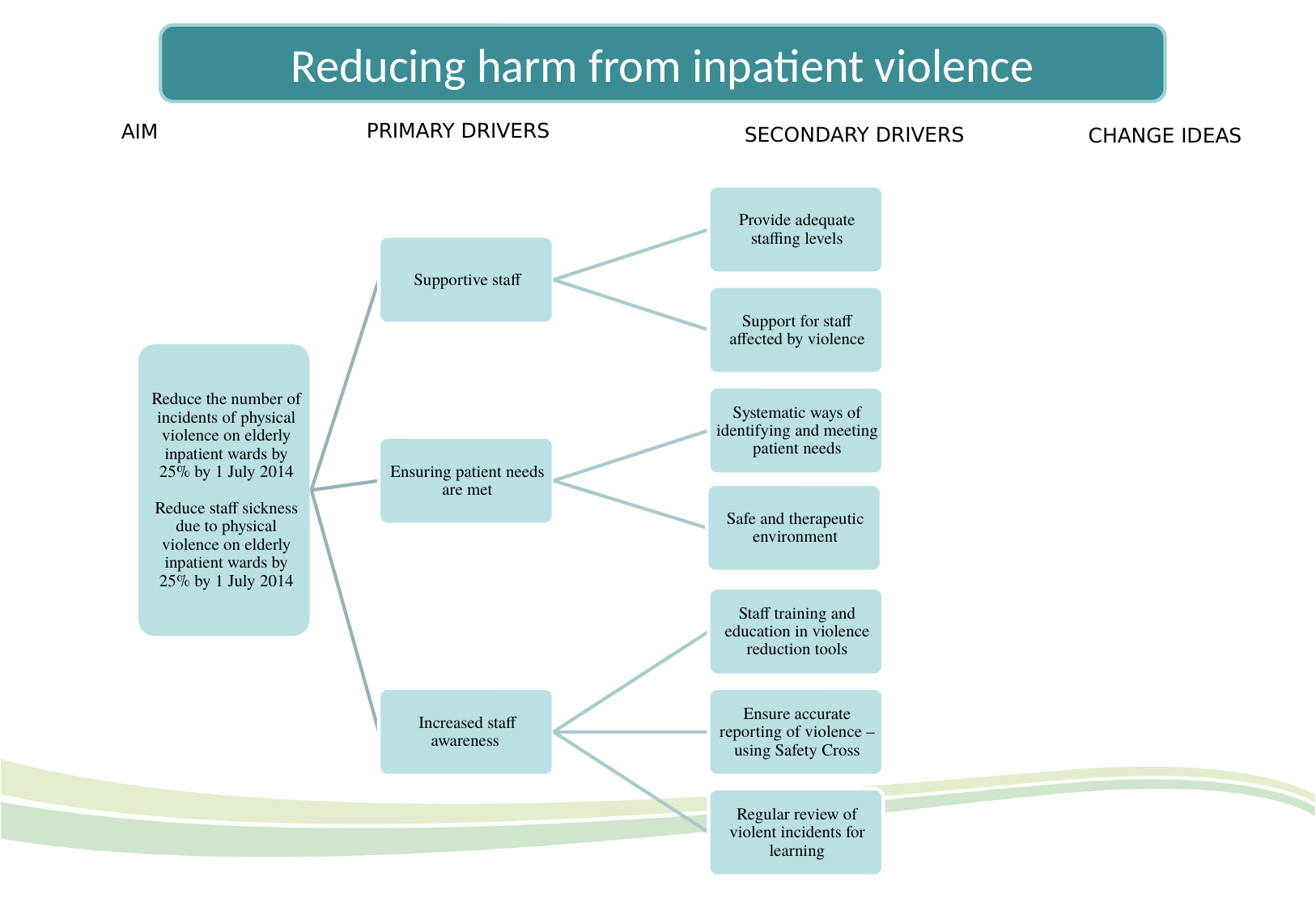

Reducing harm from inpatient violence
PRIMARY DRIVERS
AIM
SECONDARY DRIVERS
CHANGE IDEAS
Reduce the number of incidents of physical violence on elderly inpatient wards by 25% by 1 July 2014
Reduce staff sickness due to physical violence on elderly inpatient wards by 25% by 1 July 2014

Supportive staff

Provide adequate staffing levels

Support for staff affected by violence

Ensuring patient needs are met

Systematic ways of identifying and meeting patient needs

Safe and therapeutic environment

Increased staff awareness

Staff training and education in violence reduction tools

Ensure accurate reporting of violence – using Safety Cross

Regular review of violent incidents for learning